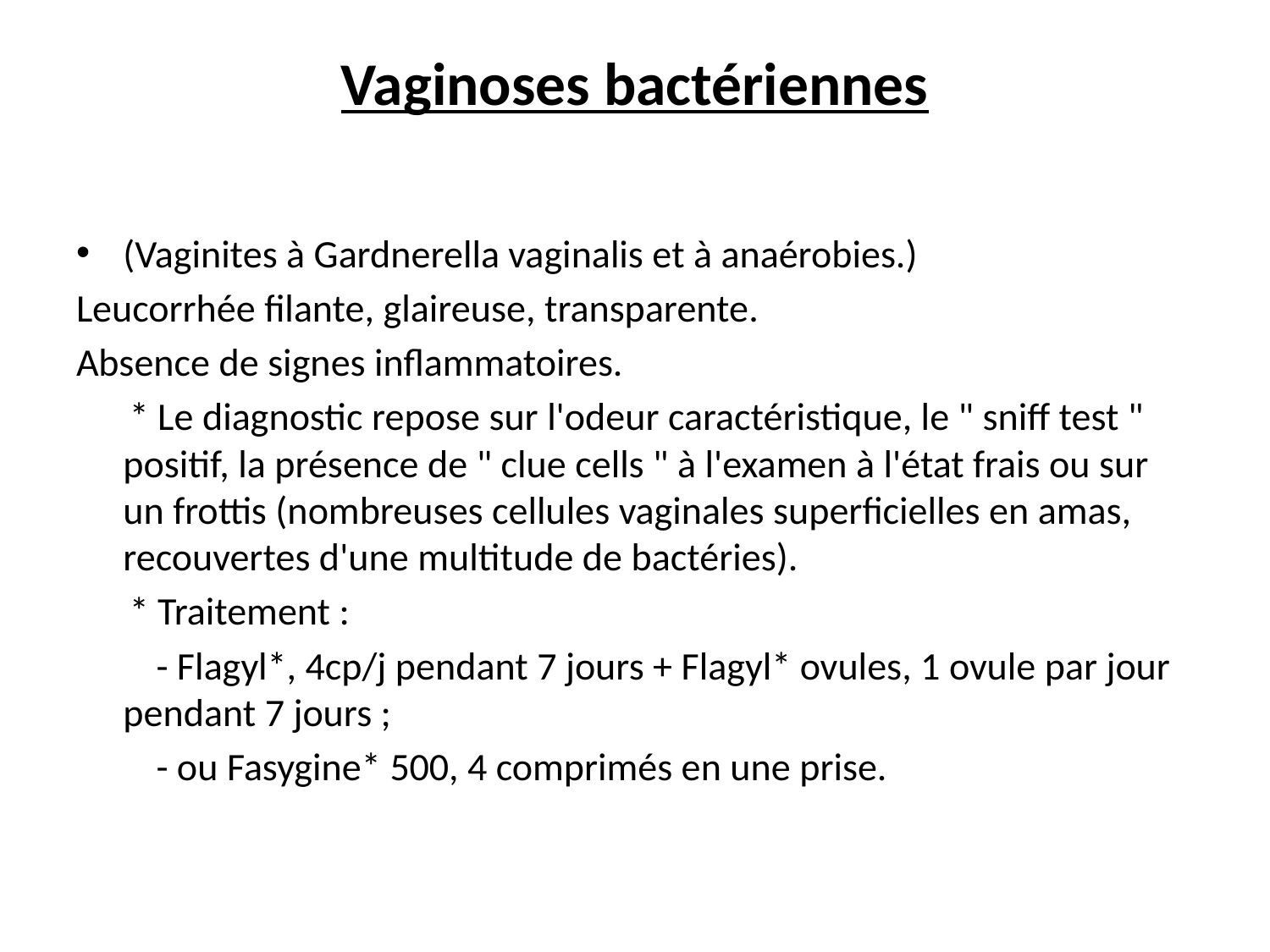

# Vaginoses bactériennes
(Vaginites à Gardnerella vaginalis et à anaérobies.)
Leucorrhée filante, glaireuse, transparente.
Absence de signes inflammatoires.
      * Le diagnostic repose sur l'odeur caractéristique, le " sniff test " positif, la présence de " clue cells " à l'examen à l'état frais ou sur un frottis (nombreuses cellules vaginales superficielles en amas, recouvertes d'une multitude de bactéries).
      * Traitement :
         - Flagyl*, 4cp/j pendant 7 jours + Flagyl* ovules, 1 ovule par jour pendant 7 jours ;
         - ou Fasygine* 500, 4 comprimés en une prise.